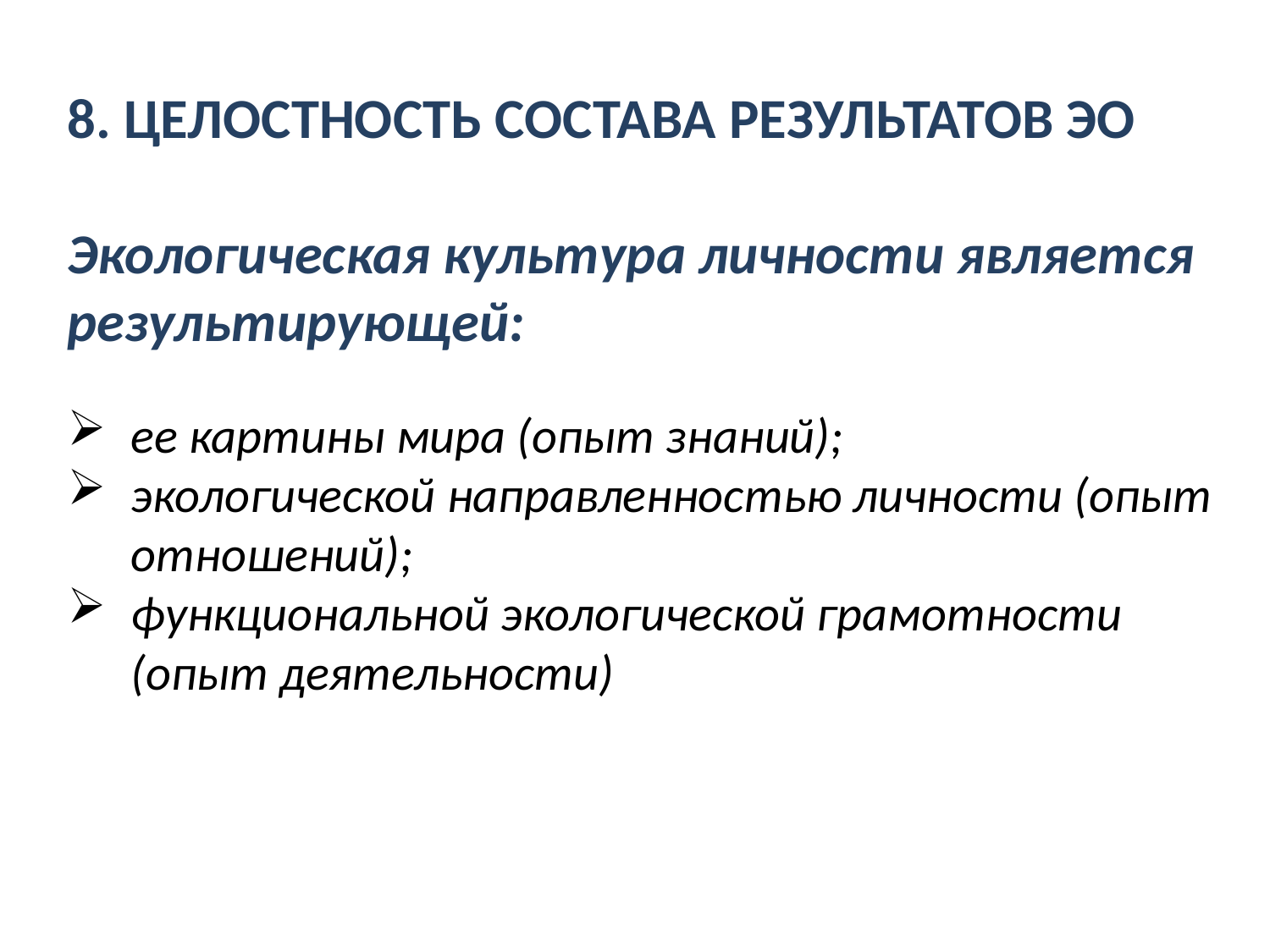

8. ЦЕЛОСТНОСТЬ СОСТАВА РЕЗУЛЬТАТОВ ЭО

Экологическая культура личности является результирующей:

ее картины мира (опыт знаний);
экологической направленностью личности (опыт отношений);
функциональной экологической грамотности (опыт деятельности)